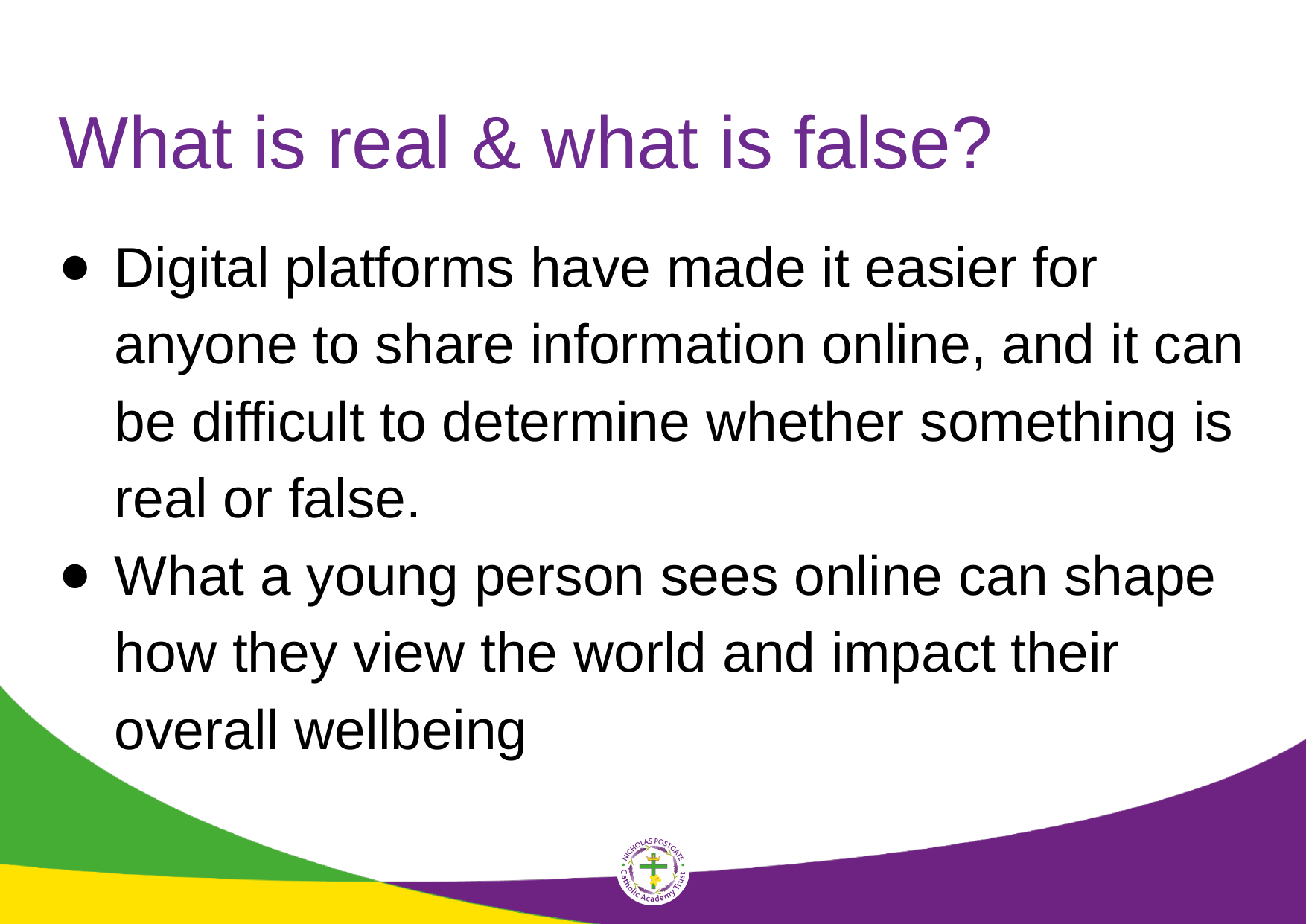

# What is real & what is false?
Digital platforms have made it easier for anyone to share information online, and it can be difficult to determine whether something is real or false.
What a young person sees online can shape how they view the world and impact their overall wellbeing